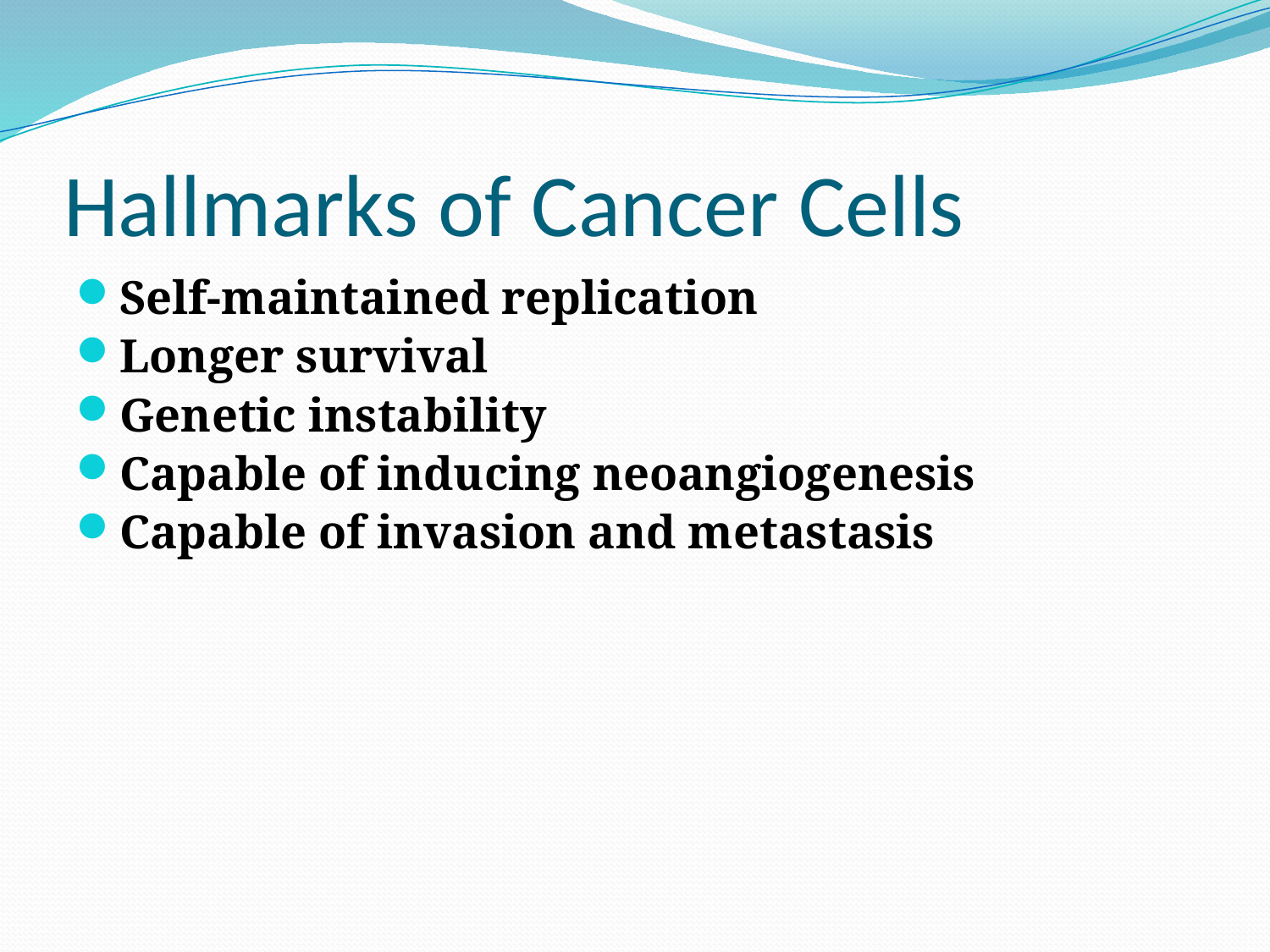

# Hallmarks of Cancer Cells
Self-maintained replication
Longer survival
Genetic instability
Capable of inducing neoangiogenesis
Capable of invasion and metastasis